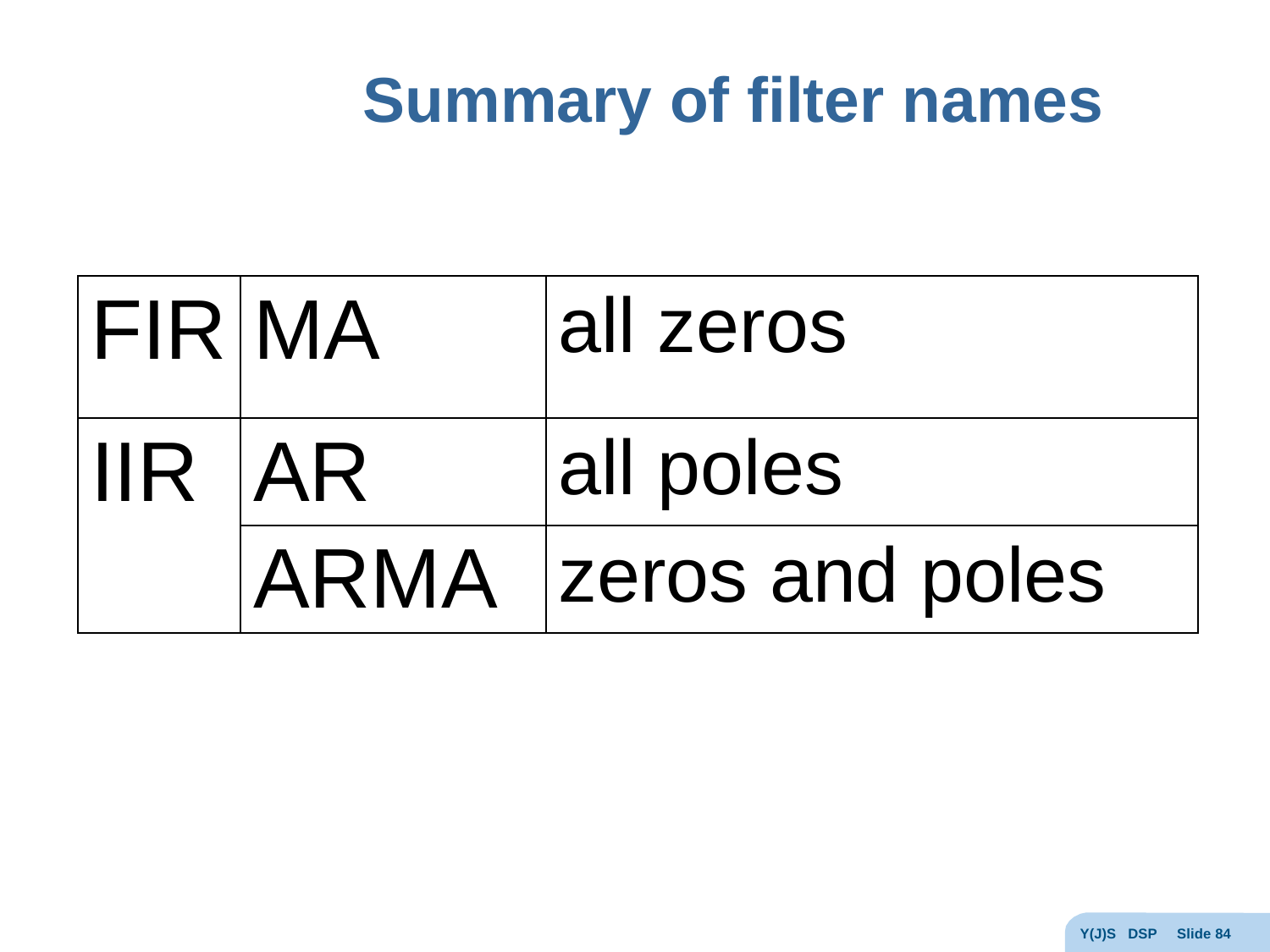

# Summary of filter names
| FIR | MA | all zeros |
| --- | --- | --- |
| IIR | AR | all poles |
|  | ARMA | zeros and poles |
Y(J)S   DSP     Slide 84